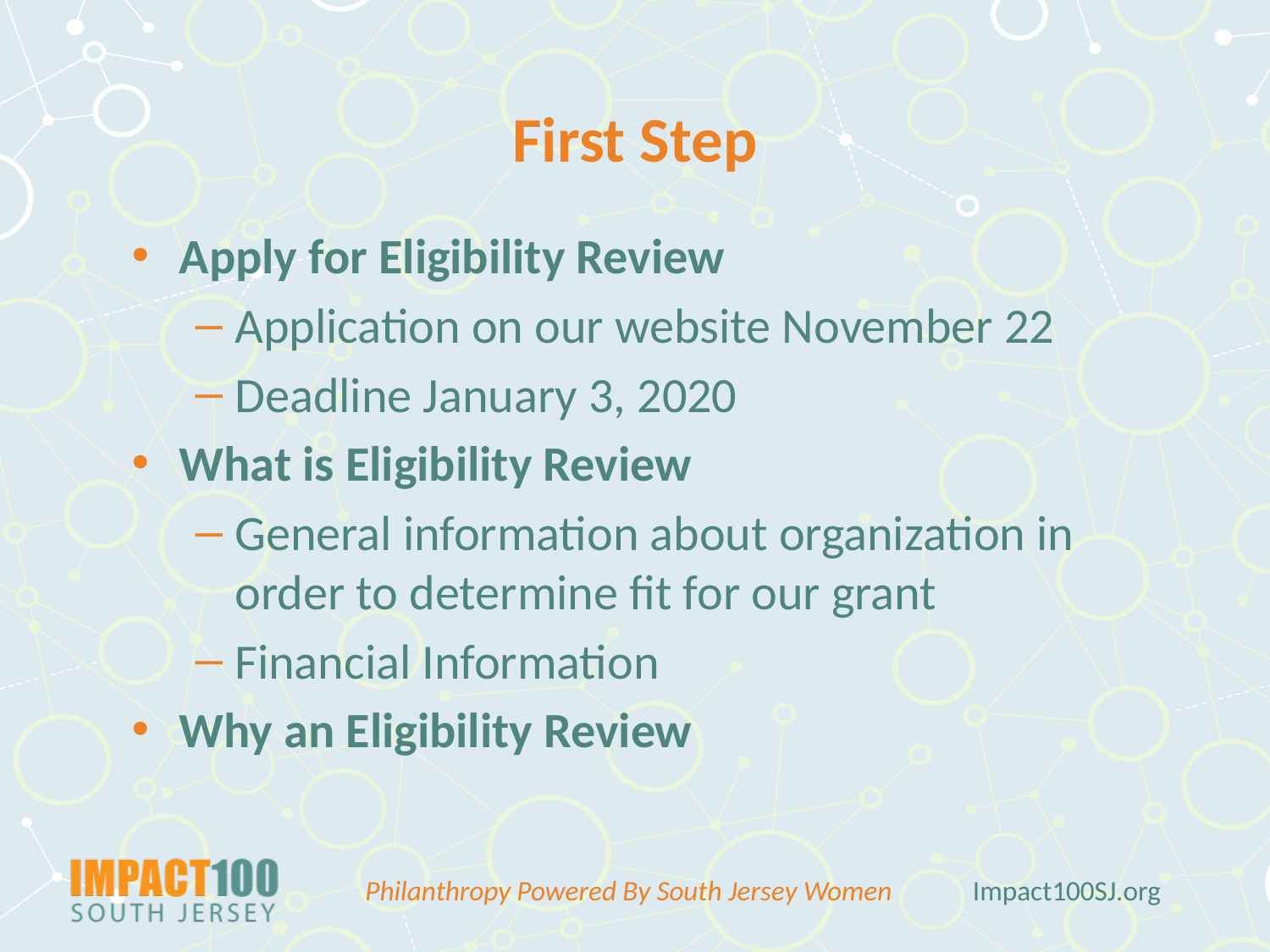

# First Step
Apply for Eligibility Review
Application on our website November 22
Deadline January 3, 2020
What is Eligibility Review
General information about organization in order to determine fit for our grant
Financial Information
Why an Eligibility Review